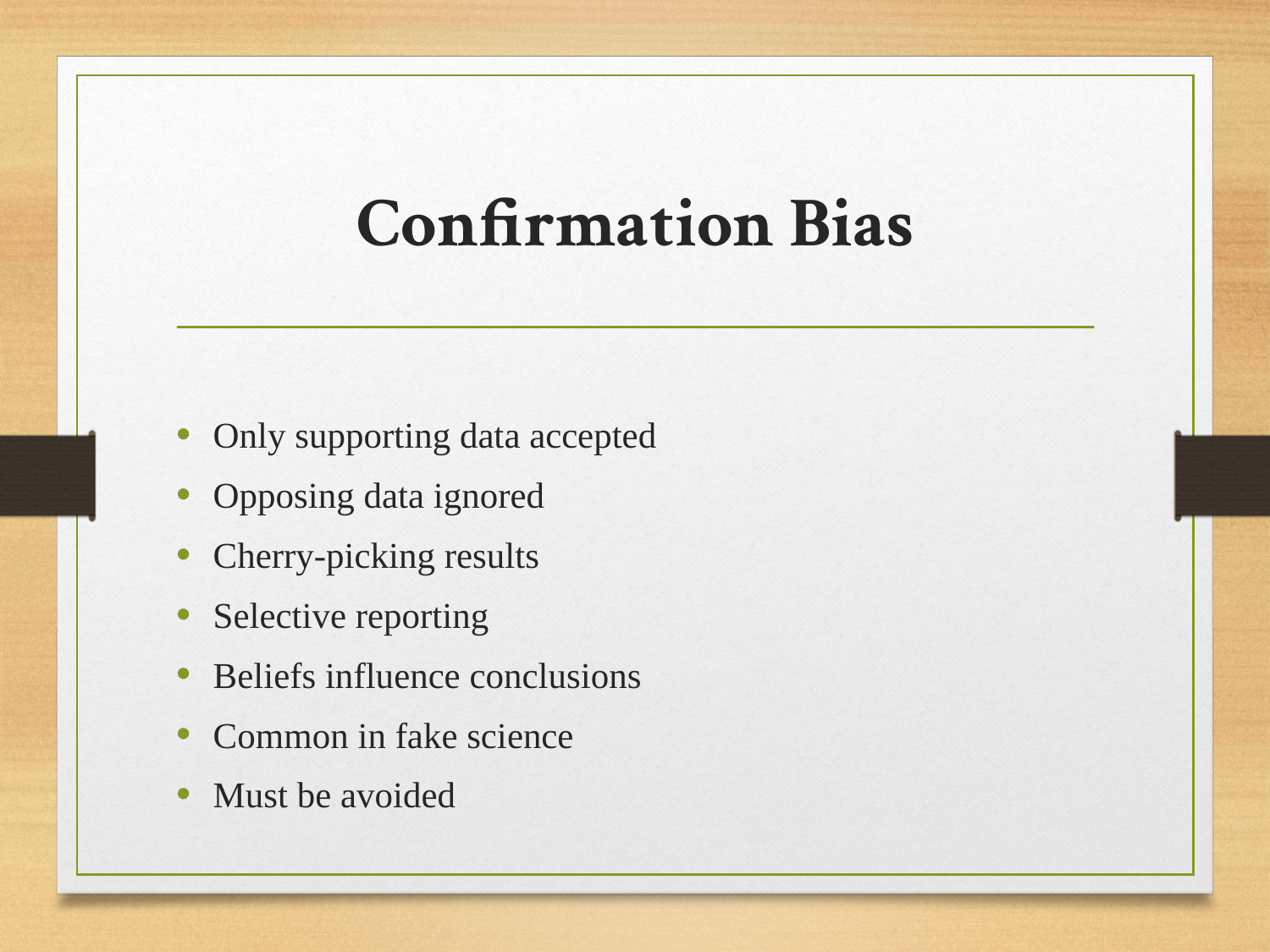

# Confirmation Bias

Only supporting data accepted
Opposing data ignored
Cherry-picking results
Selective reporting
Beliefs influence conclusions
Common in fake science
Must be avoided